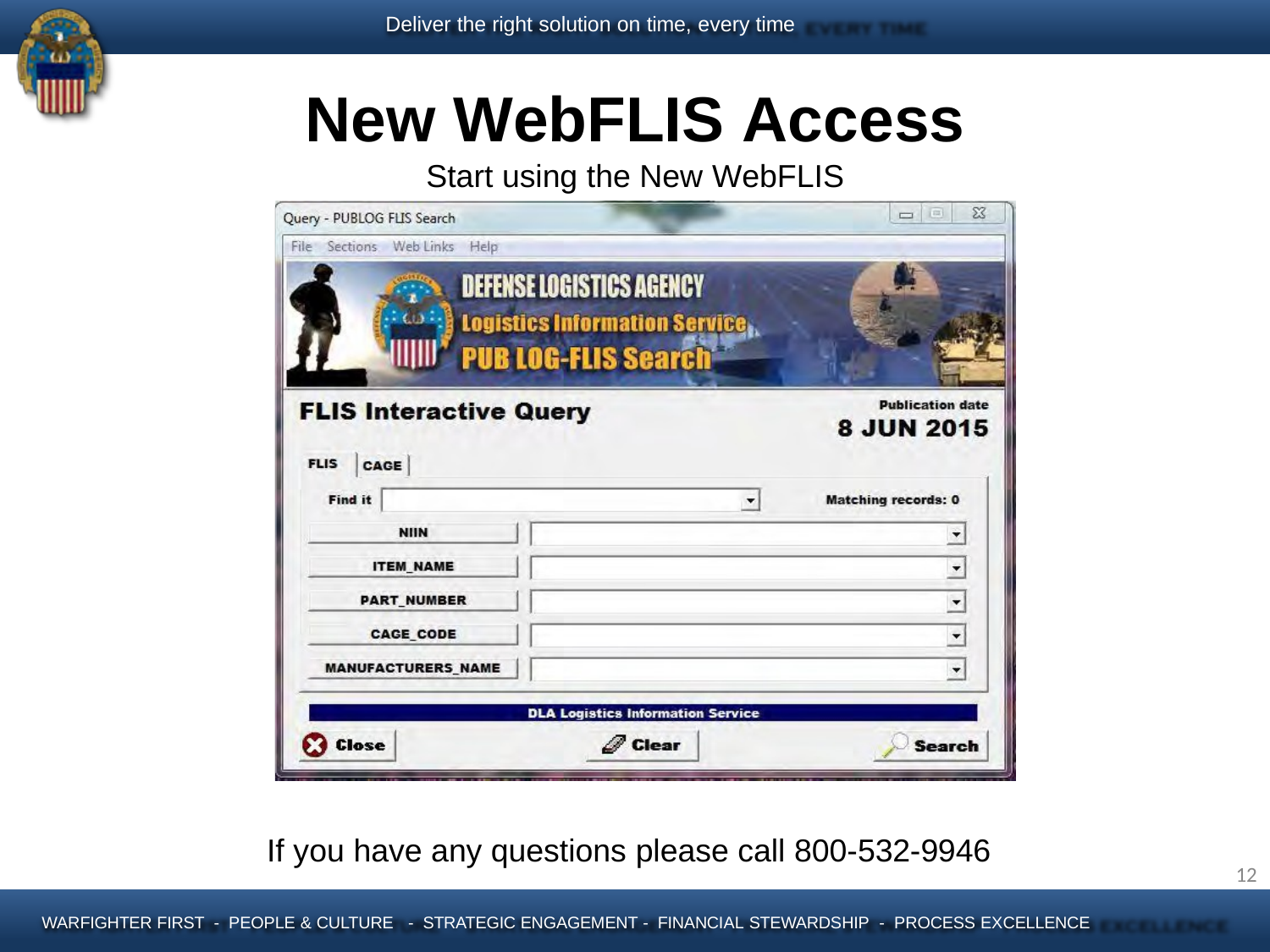

Deliver the right solution on time, every time
# New WebFLIS Access
Start using the New WebFLIS

If you have any questions please call 800-532-9946
12

WARFIGHTER FIRST  -  PEOPLE & CULTURE   -  STRATEGIC ENGAGEMENT -  FINANCIAL STEWARDSHIP  -  PROCESS EXCELLENCE